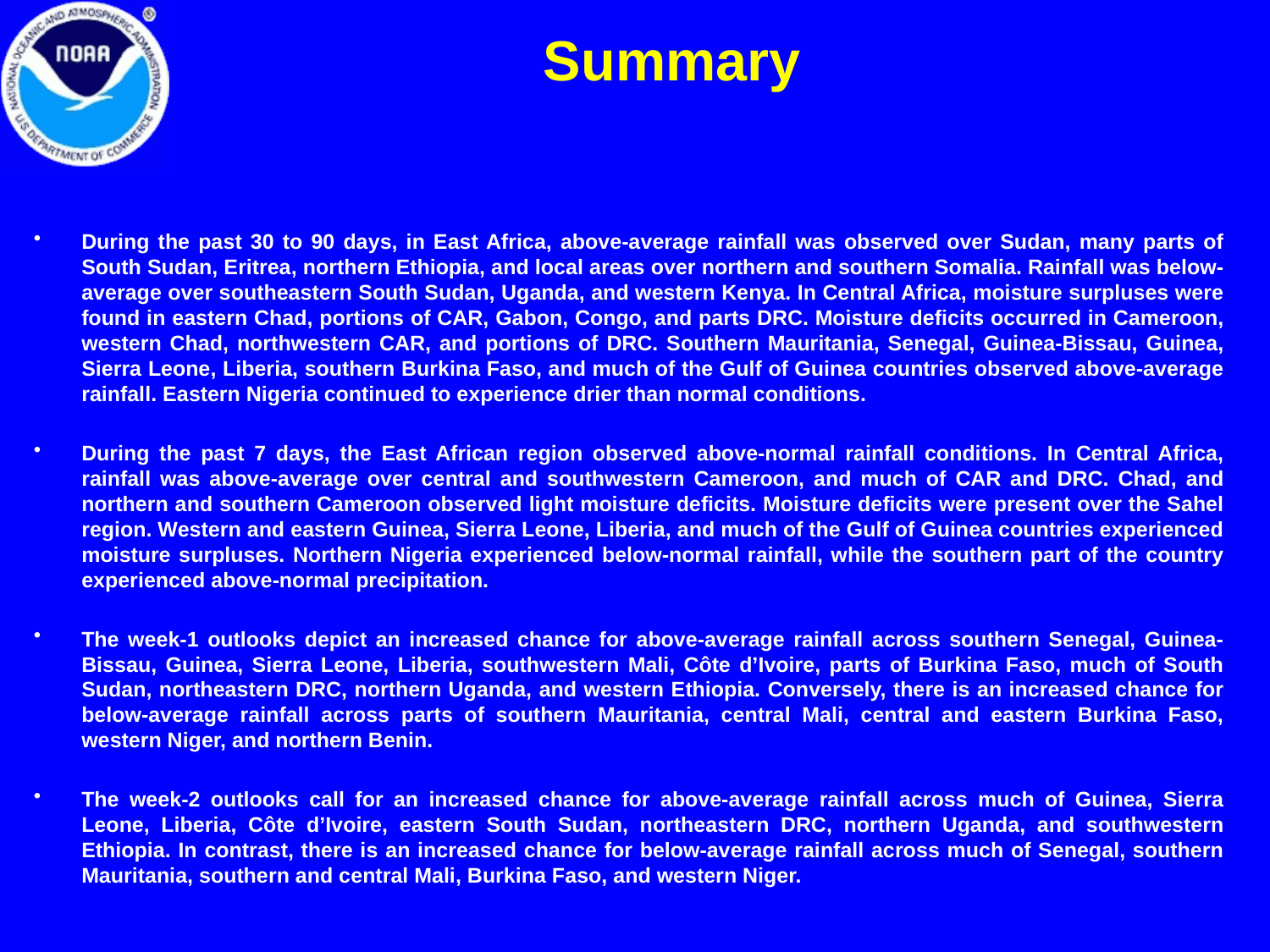

Summary
During the past 30 to 90 days, in East Africa, above-average rainfall was observed over Sudan, many parts of South Sudan, Eritrea, northern Ethiopia, and local areas over northern and southern Somalia. Rainfall was below-average over southeastern South Sudan, Uganda, and western Kenya. In Central Africa, moisture surpluses were found in eastern Chad, portions of CAR, Gabon, Congo, and parts DRC. Moisture deficits occurred in Cameroon, western Chad, northwestern CAR, and portions of DRC. Southern Mauritania, Senegal, Guinea-Bissau, Guinea, Sierra Leone, Liberia, southern Burkina Faso, and much of the Gulf of Guinea countries observed above-average rainfall. Eastern Nigeria continued to experience drier than normal conditions.

During the past 7 days, the East African region observed above-normal rainfall conditions. In Central Africa, rainfall was above-average over central and southwestern Cameroon, and much of CAR and DRC. Chad, and northern and southern Cameroon observed light moisture deficits. Moisture deficits were present over the Sahel region. Western and eastern Guinea, Sierra Leone, Liberia, and much of the Gulf of Guinea countries experienced moisture surpluses. Northern Nigeria experienced below-normal rainfall, while the southern part of the country experienced above-normal precipitation.

The week-1 outlooks depict an increased chance for above-average rainfall across southern Senegal, Guinea-Bissau, Guinea, Sierra Leone, Liberia, southwestern Mali, Côte d’Ivoire, parts of Burkina Faso, much of South Sudan, northeastern DRC, northern Uganda, and western Ethiopia. Conversely, there is an increased chance for below-average rainfall across parts of southern Mauritania, central Mali, central and eastern Burkina Faso, western Niger, and northern Benin.

The week-2 outlooks call for an increased chance for above-average rainfall across much of Guinea, Sierra Leone, Liberia, Côte d’Ivoire, eastern South Sudan, northeastern DRC, northern Uganda, and southwestern Ethiopia. In contrast, there is an increased chance for below-average rainfall across much of Senegal, southern Mauritania, southern and central Mali, Burkina Faso, and western Niger.